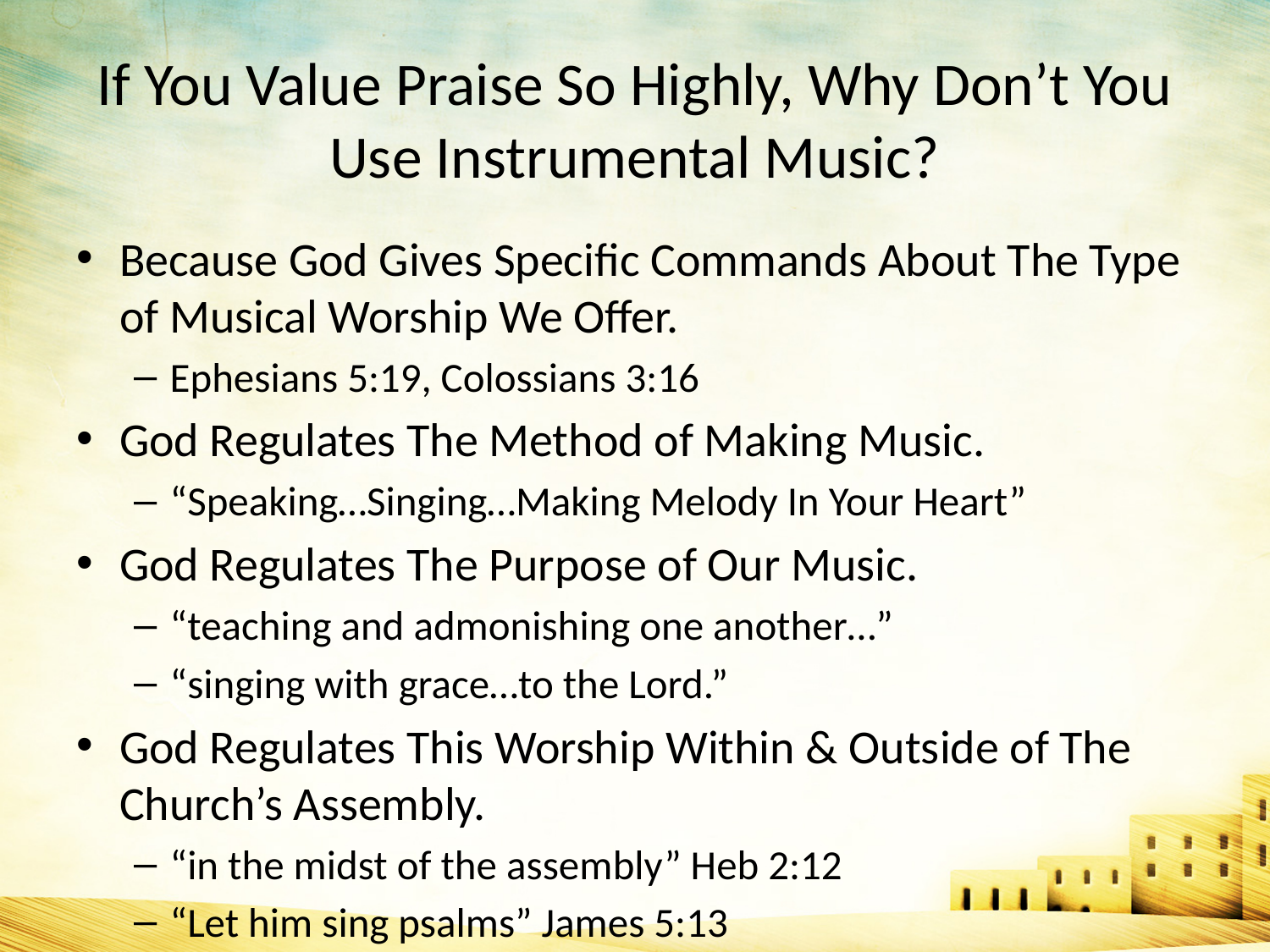

# If You Value Praise So Highly, Why Don’t You Use Instrumental Music?
Because God Gives Specific Commands About The Type of Musical Worship We Offer.
Ephesians 5:19, Colossians 3:16
God Regulates The Method of Making Music.
“Speaking…Singing…Making Melody In Your Heart”
God Regulates The Purpose of Our Music.
“teaching and admonishing one another…”
“singing with grace…to the Lord.”
God Regulates This Worship Within & Outside of The Church’s Assembly.
“in the midst of the assembly” Heb 2:12
“Let him sing psalms” James 5:13